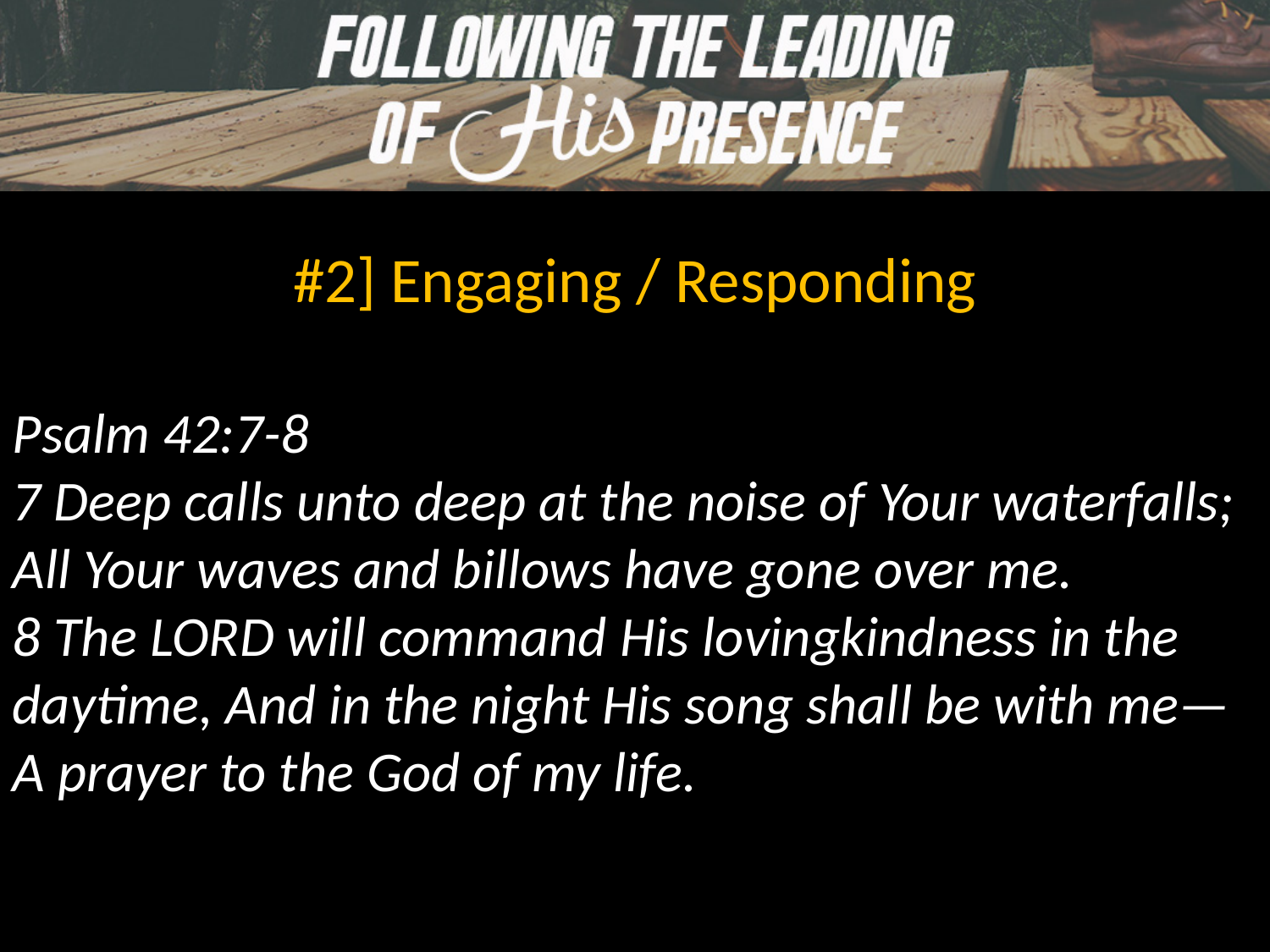

#2] Engaging / Responding
Psalm 42:7-8
7 Deep calls unto deep at the noise of Your waterfalls; All Your waves and billows have gone over me.
8 The LORD will command His lovingkindness in the daytime, And in the night His song shall be with me— A prayer to the God of my life.